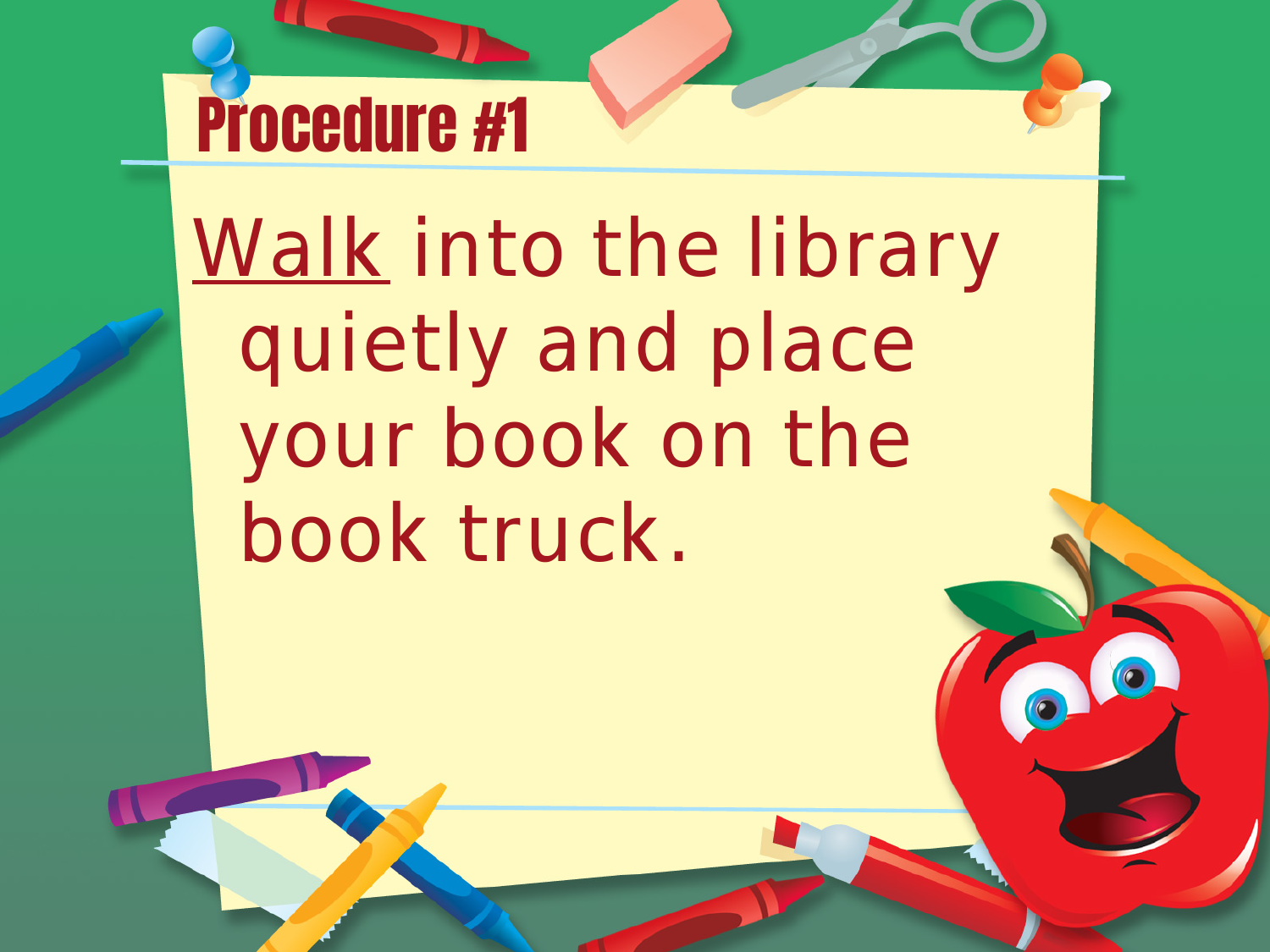

# Procedure #1
Walk into the library quietly and place your book on the book truck.